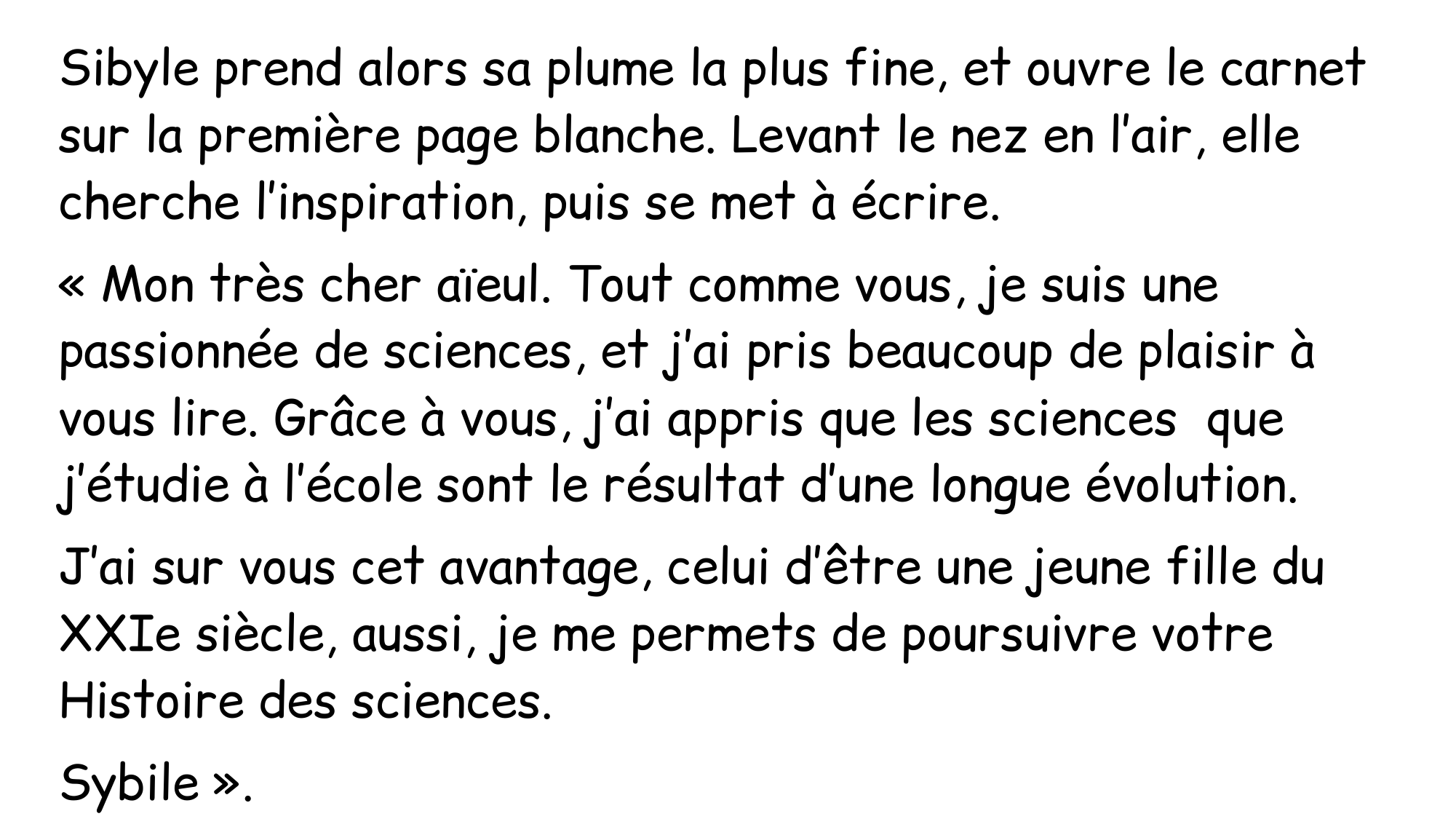

Sibyle prend alors sa plume la plus fine, et ouvre le carnet sur la première page blanche. Levant le nez en l’air, elle cherche l’inspiration, puis se met à écrire.
« Mon très cher aïeul. Tout comme vous, je suis une passionnée de sciences, et j’ai pris beaucoup de plaisir à vous lire. Grâce à vous, j’ai appris que les sciences  que j’étudie à l’école sont le résultat d’une longue évolution.
J’ai sur vous cet avantage, celui d’être une jeune fille du XXIe siècle, aussi, je me permets de poursuivre votre Histoire des sciences.
Sybile ».